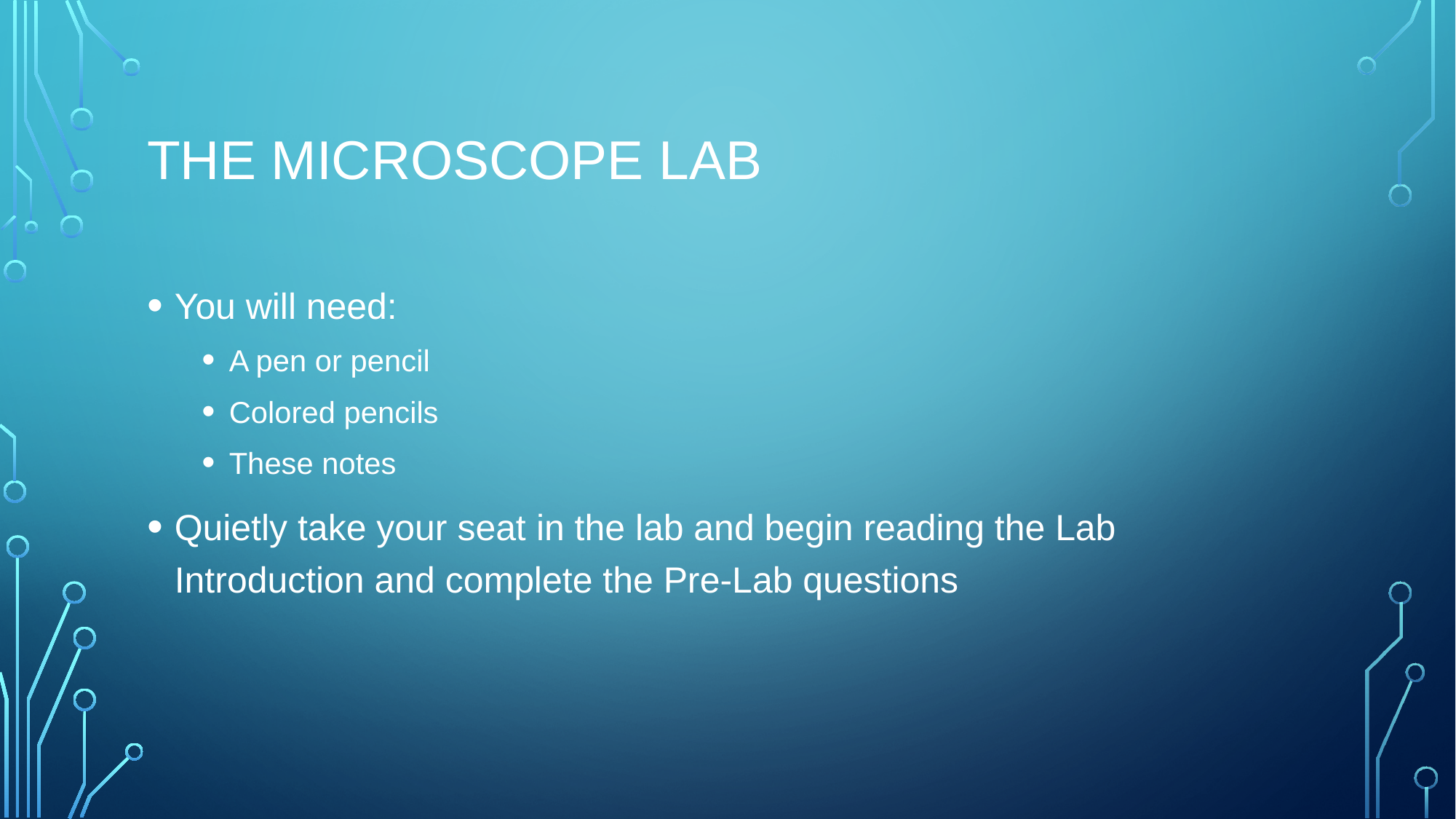

# The Microscope Lab
You will need:
A pen or pencil
Colored pencils
These notes
Quietly take your seat in the lab and begin reading the Lab Introduction and complete the Pre-Lab questions